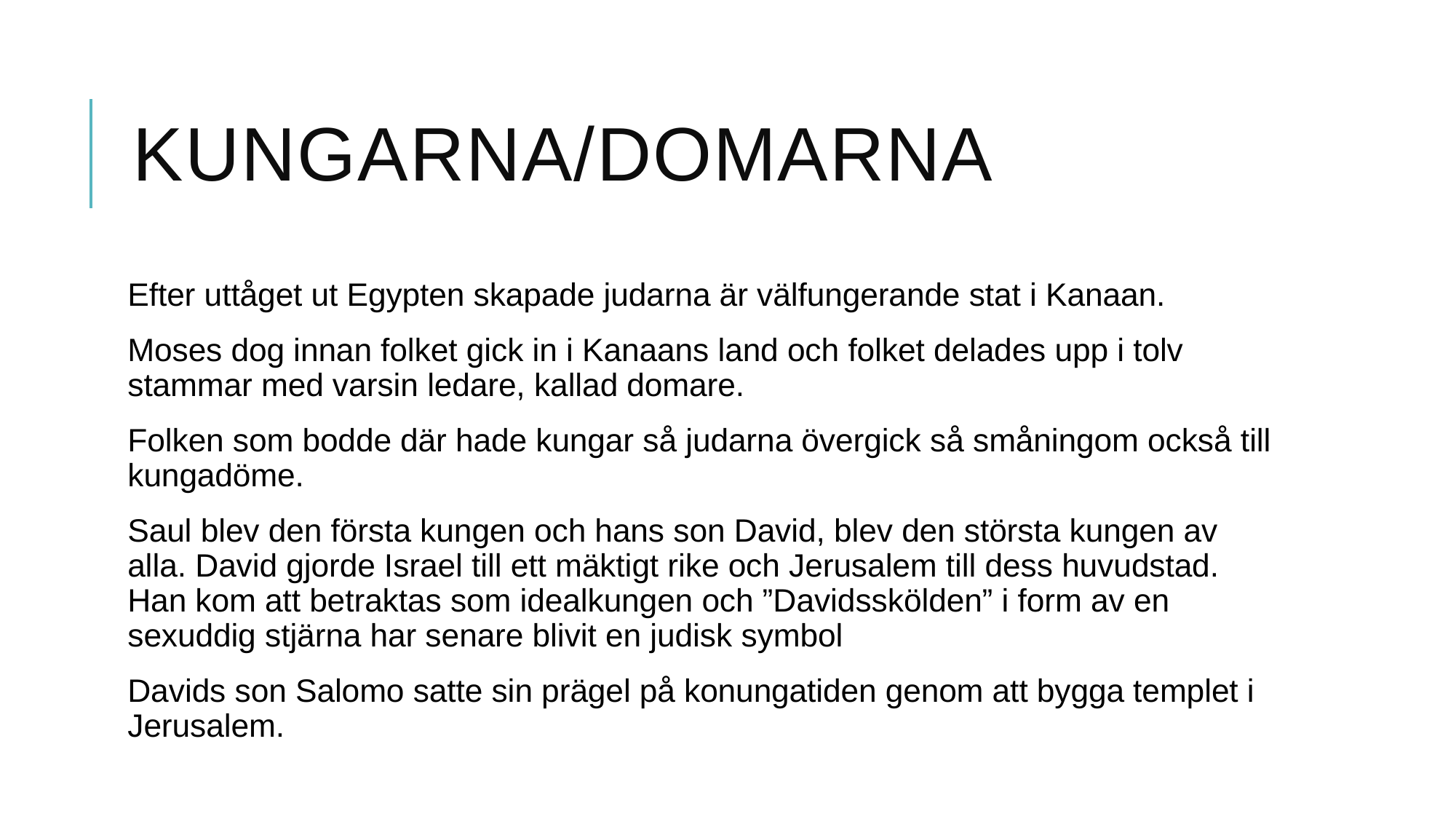

# Kungarna/domarna
Efter uttåget ut Egypten skapade judarna är välfungerande stat i Kanaan.
Moses dog innan folket gick in i Kanaans land och folket delades upp i tolv stammar med varsin ledare, kallad domare.
Folken som bodde där hade kungar så judarna övergick så småningom också till kungadöme.
Saul blev den första kungen och hans son David, blev den största kungen av alla. David gjorde Israel till ett mäktigt rike och Jerusalem till dess huvudstad.  Han kom att betraktas som idealkungen och ”Davidsskölden” i form av en sexuddig stjärna har senare blivit en judisk symbol
Davids son Salomo satte sin prägel på konungatiden genom att bygga templet i Jerusalem.